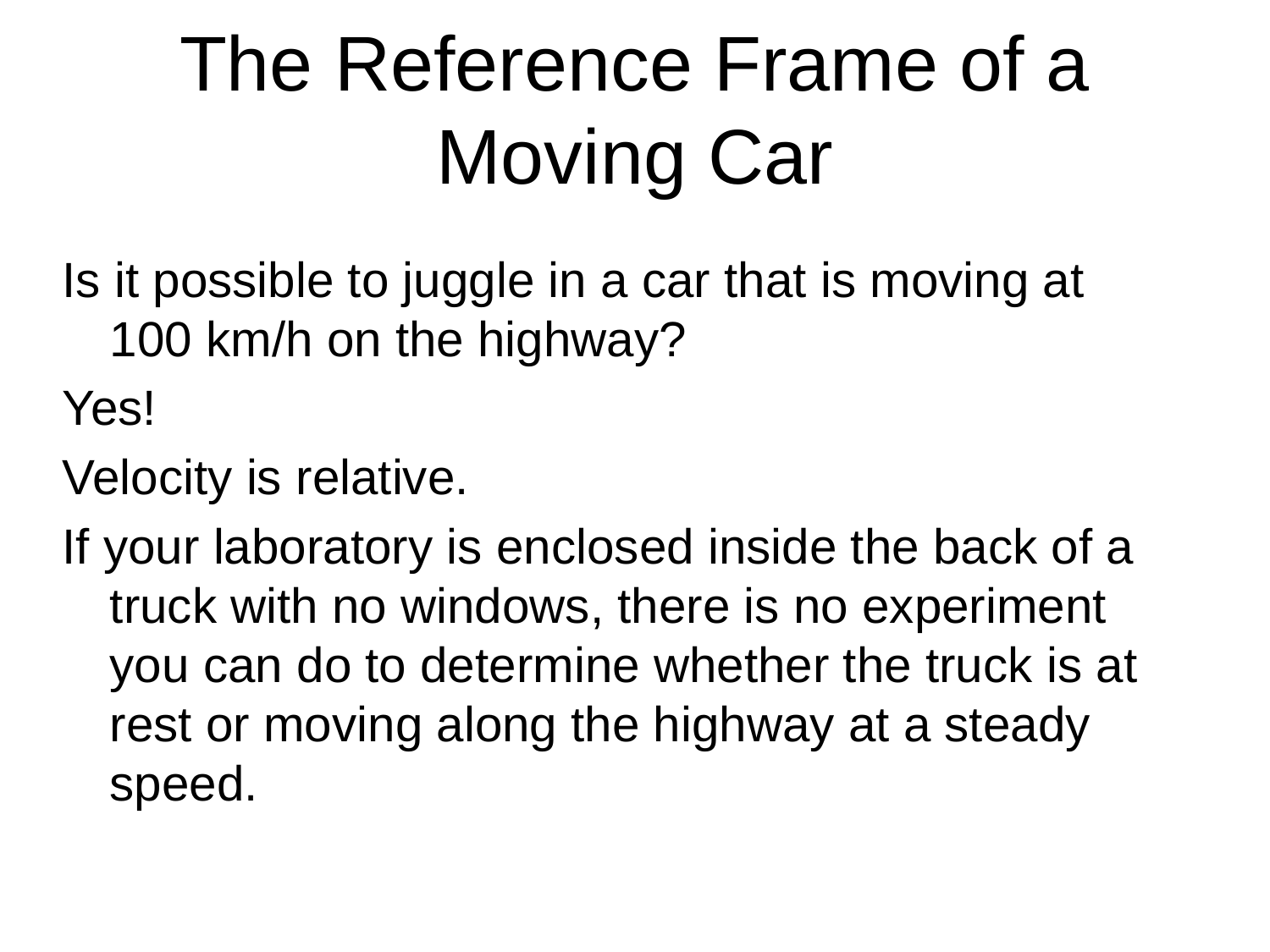

The Reference Frame of a Moving Car
Is it possible to juggle in a car that is moving at 100 km/h on the highway?
Yes!
Velocity is relative.
If your laboratory is enclosed inside the back of a truck with no windows, there is no experiment you can do to determine whether the truck is at rest or moving along the highway at a steady speed.